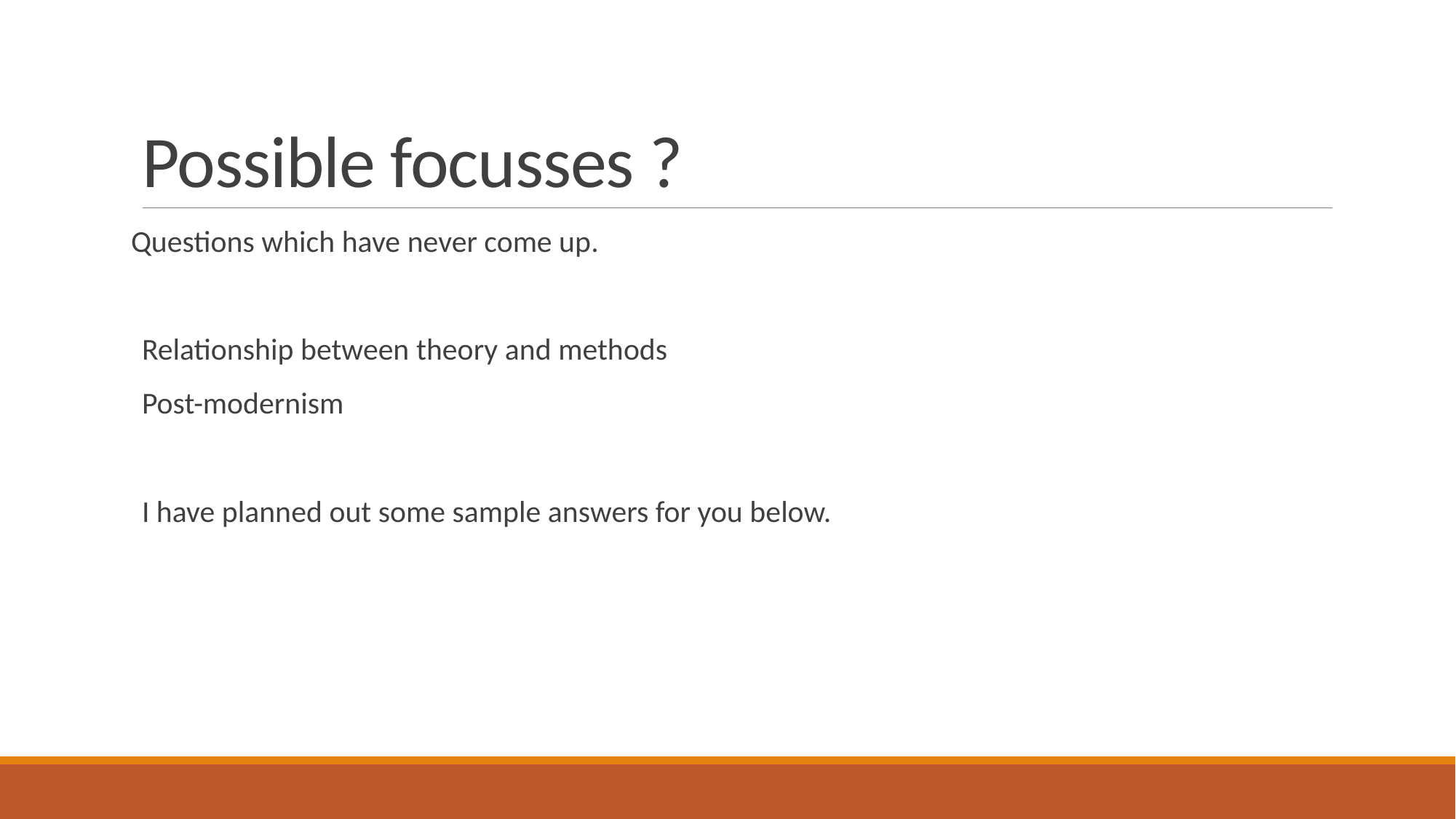

# Possible focusses ?
Questions which have never come up.

Relationship between theory and methods
Post-modernism

I have planned out some sample answers for you below.